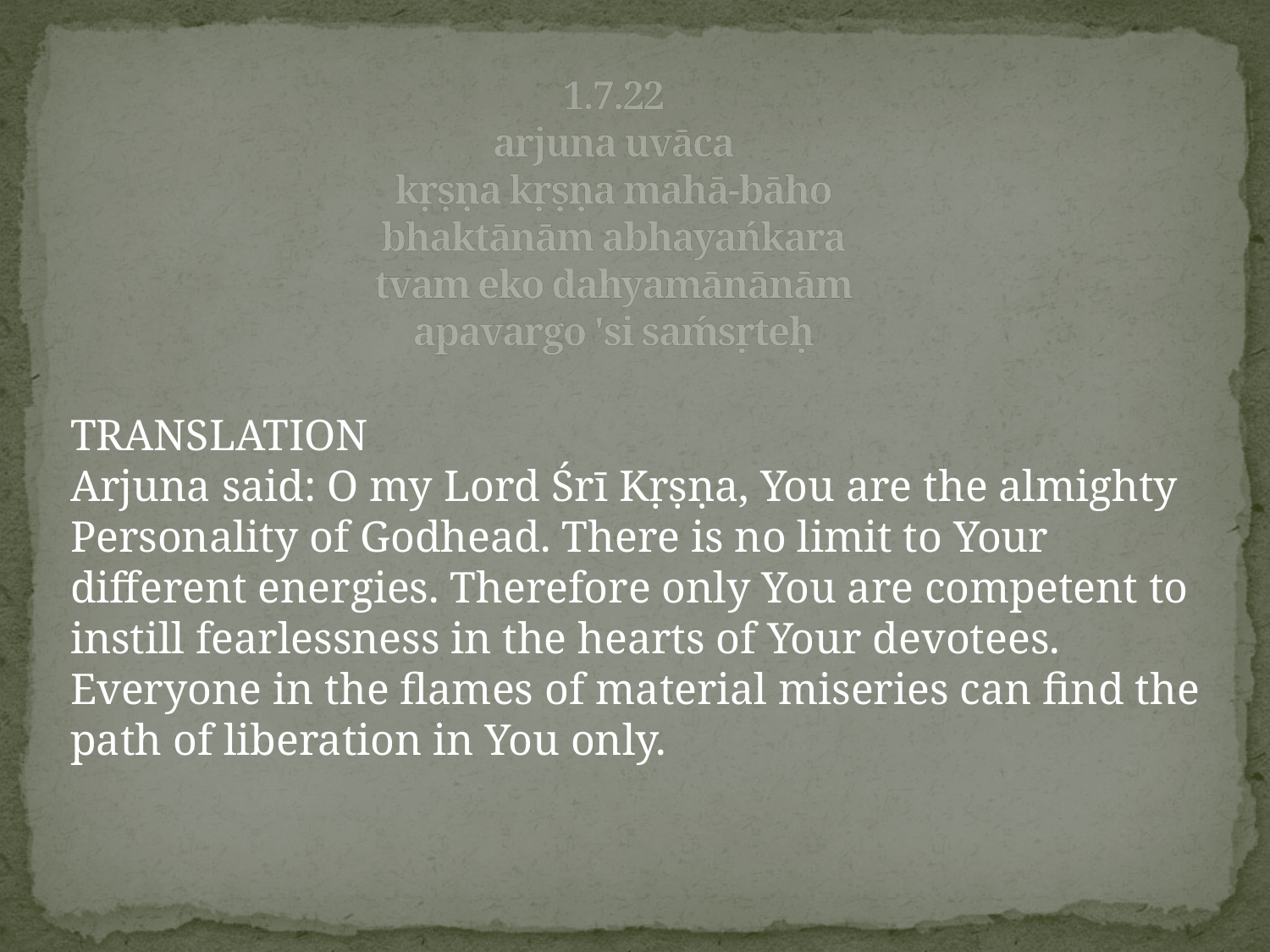

# 1.7.22 arjuna uvāca kṛṣṇa kṛṣṇa mahā-bāho bhaktānām abhayańkara tvam eko dahyamānānām apavargo 'si saḿsṛteḥ
TRANSLATION
Arjuna said: O my Lord Śrī Kṛṣṇa, You are the almighty Personality of Godhead. There is no limit to Your different energies. Therefore only You are competent to instill fearlessness in the hearts of Your devotees. Everyone in the flames of material miseries can find the path of liberation in You only.